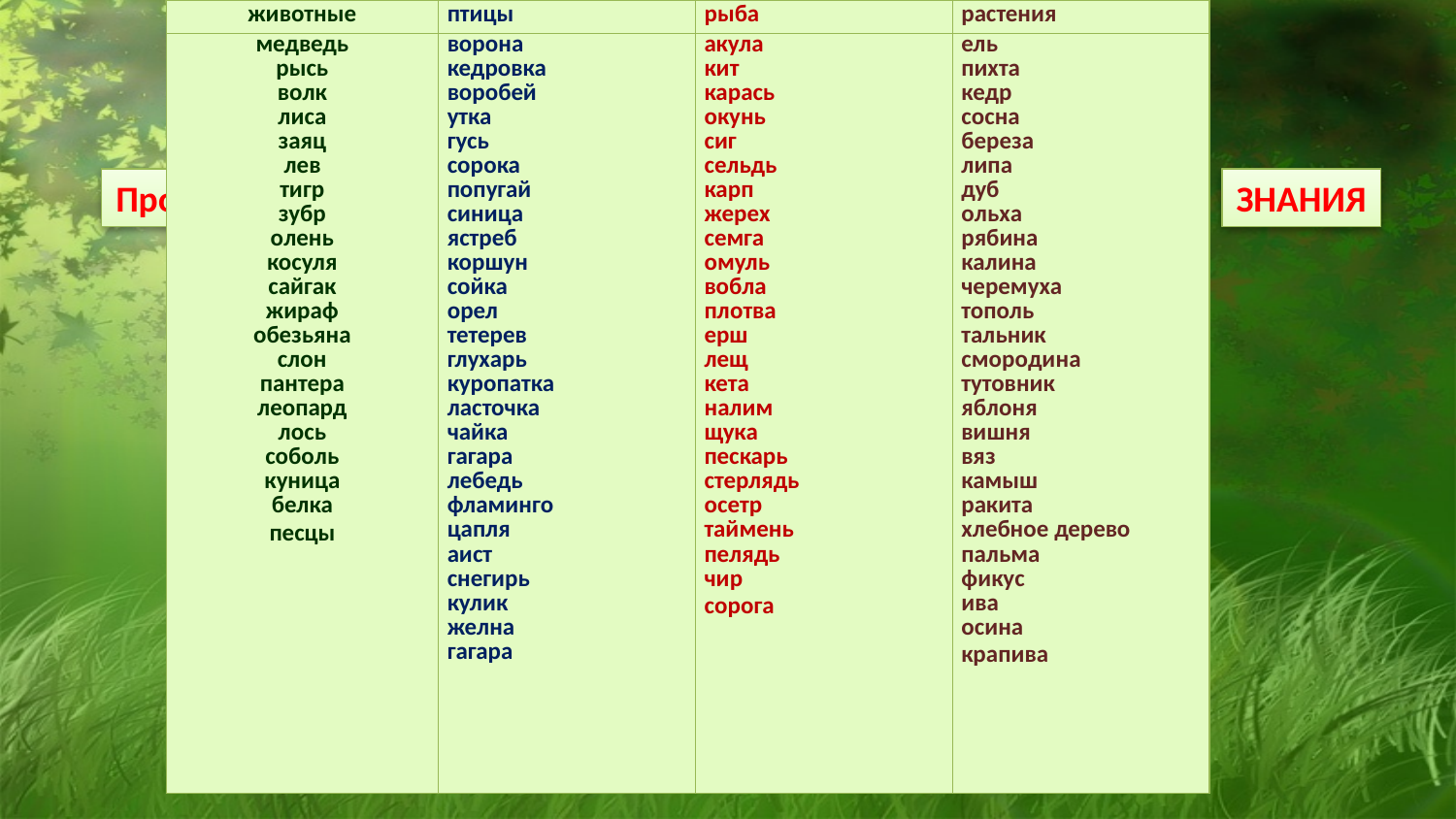

| животные | птицы | рыба | растения |
| --- | --- | --- | --- |
| медведь рысь волк лиса заяц лев тигр зубр олень косуля сайгак жираф обезьяна слон пантера леопард лось соболь куница белка песцы | ворона кедровка воробей утка гусь сорока попугай синица ястреб коршун сойка орел тетерев глухарь куропатка ласточка чайка гагара лебедь фламинго цапля аист снегирь кулик желна гагара | акула кит карась окунь сиг сельдь карп жерех семга омуль вобла плотва ерш лещ кета налим щука пескарь стерлядь осетр таймень пелядь чир сорога | ель пихта кедр сосна береза липа дуб ольха рябина калина черемуха тополь тальник смородина тутовник яблоня вишня вяз камыш ракита хлебное дерево пальма фикус ива осина крапива |
Человек и природа в рассказе
Продолжите фразу: Чтобы не пропасть в дикой природе, нужны…?
ЗНАНИЯ
Поработаем с таблицей